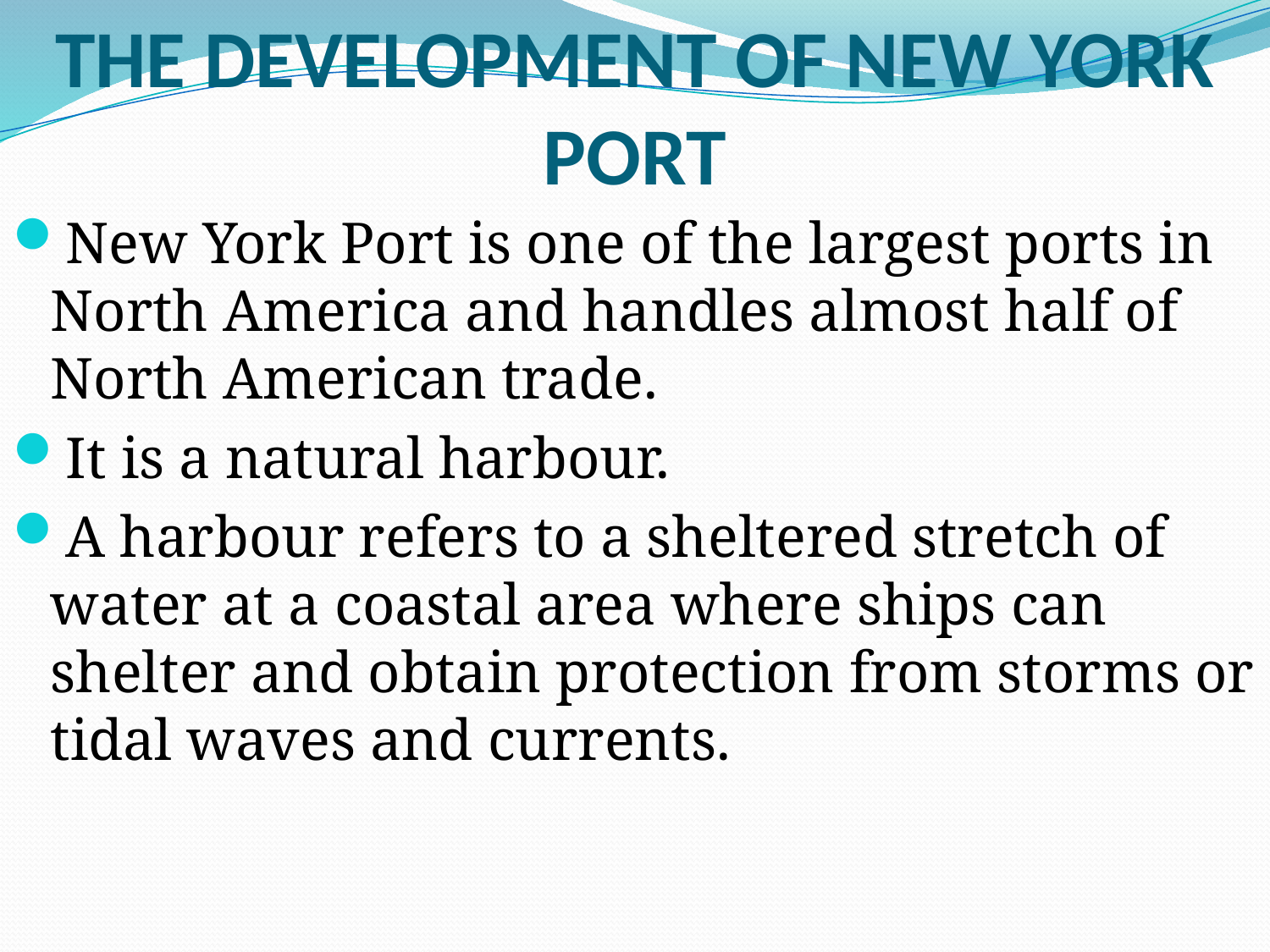

# THE DEVELOPMENT OF NEW YORK PORT
New York Port is one of the largest ports in North America and handles almost half of North American trade.
It is a natural harbour.
A harbour refers to a sheltered stretch of water at a coastal area where ships can shelter and obtain protection from storms or tidal waves and currents.